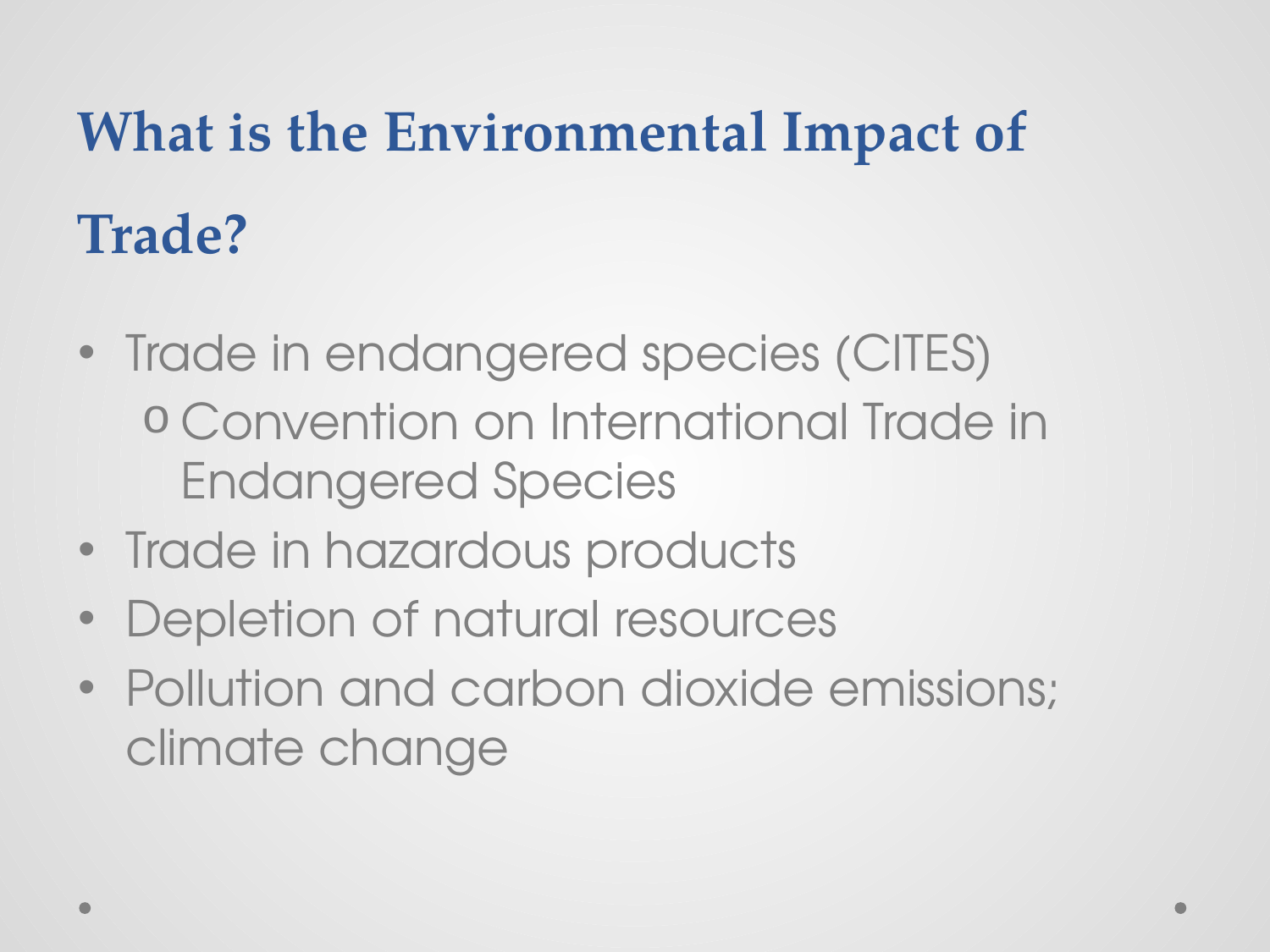

# What is the Environmental Impact of Trade?
Trade in endangered species (CITES)
Convention on International Trade in Endangered Species
Trade in hazardous products
Depletion of natural resources
Pollution and carbon dioxide emissions; climate change